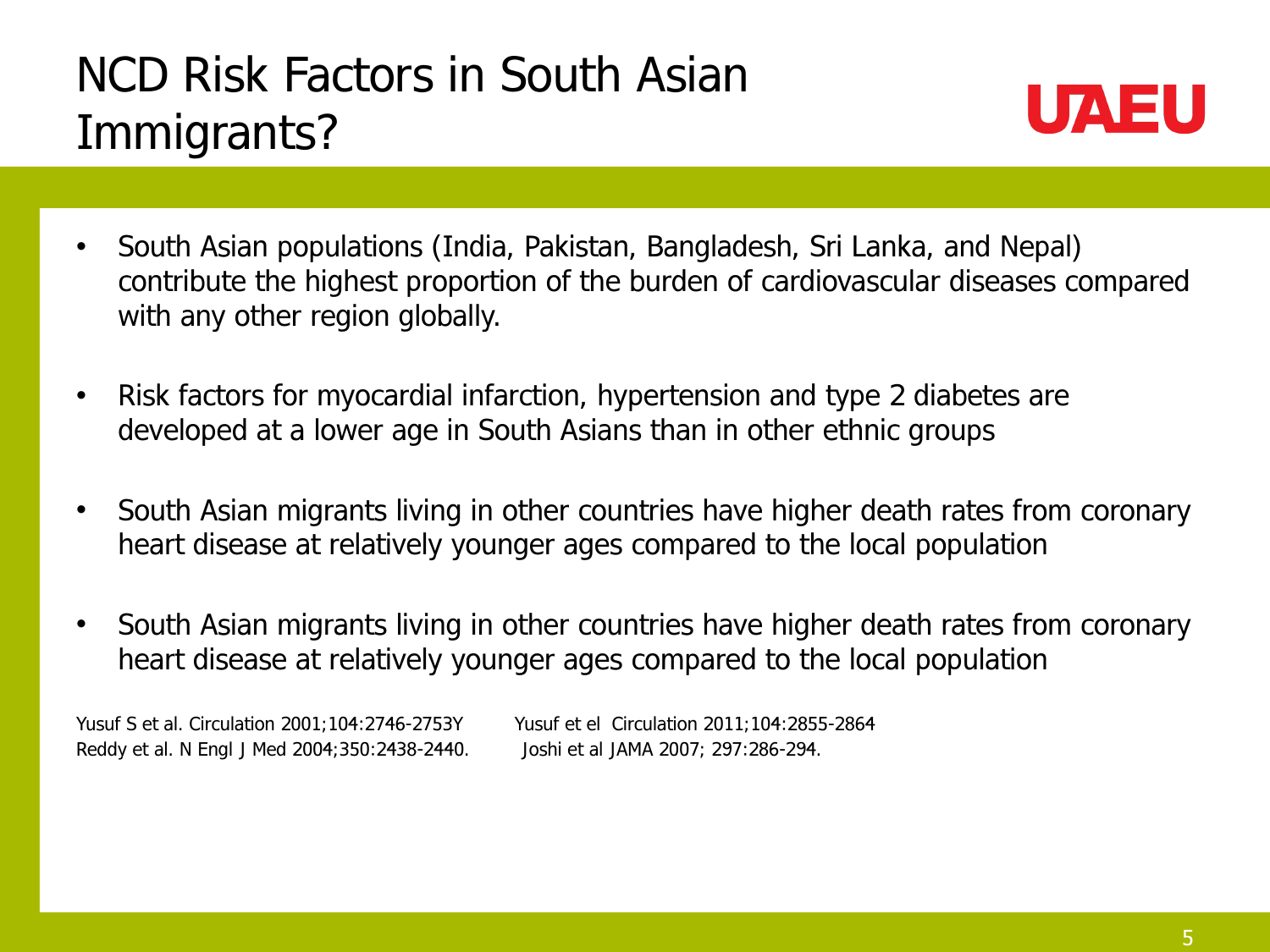

# NCD Risk Factors in South Asian Immigrants?
South Asian populations (India, Pakistan, Bangladesh, Sri Lanka, and Nepal) contribute the highest proportion of the burden of cardiovascular diseases compared with any other region globally.

Risk factors for myocardial infarction, hypertension and type 2 diabetes are developed at a lower age in South Asians than in other ethnic groups

South Asian migrants living in other countries have higher death rates from coronary heart disease at relatively younger ages compared to the local population

South Asian migrants living in other countries have higher death rates from coronary heart disease at relatively younger ages compared to the local population

Yusuf S et al. Circulation 2001;104:2746-2753Y         Yusuf et el  Circulation 2011;104:2855-2864
Reddy et al. N Engl J Med 2004;350:2438-2440.         Joshi et al JAMA 2007; 297:286-294.
5